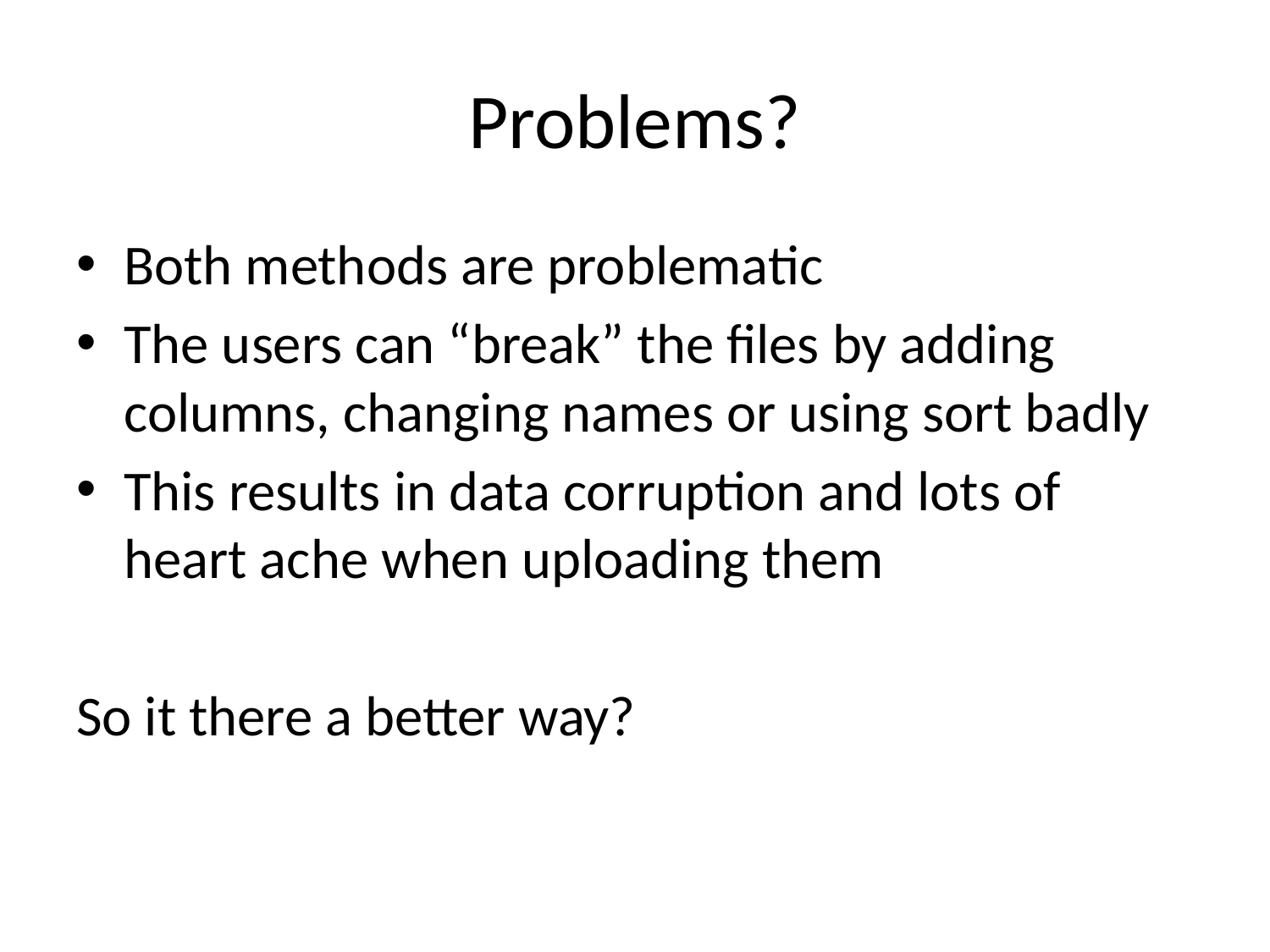

# Problems?
Both methods are problematic
The users can “break” the files by adding columns, changing names or using sort badly
This results in data corruption and lots of heart ache when uploading them

So it there a better way?